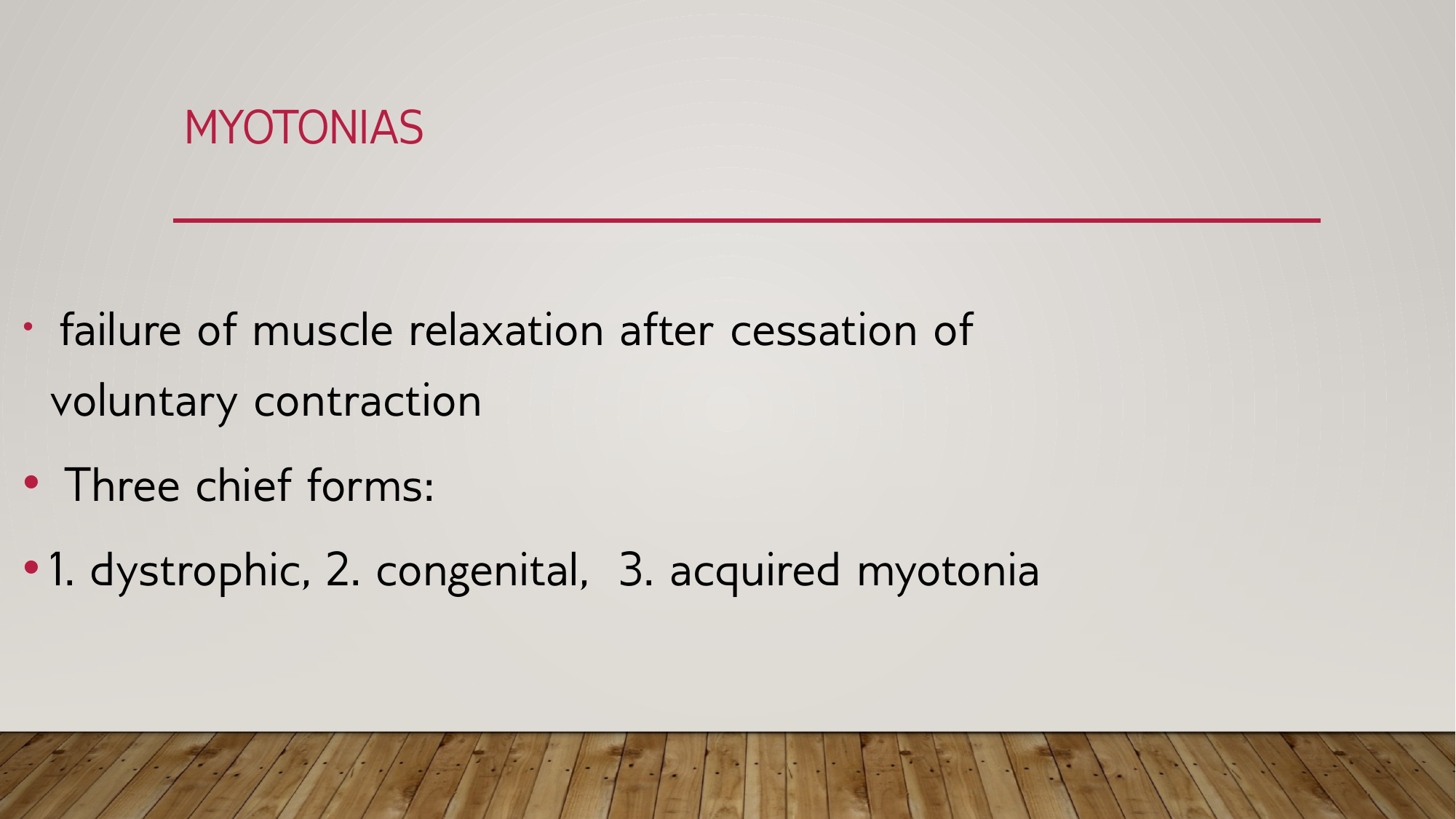

# Myotonias
 failure of muscle relaxation after cessation of voluntary contraction
 Three chief forms:
1. dystrophic, 2. congenital,  3. acquired myotonia